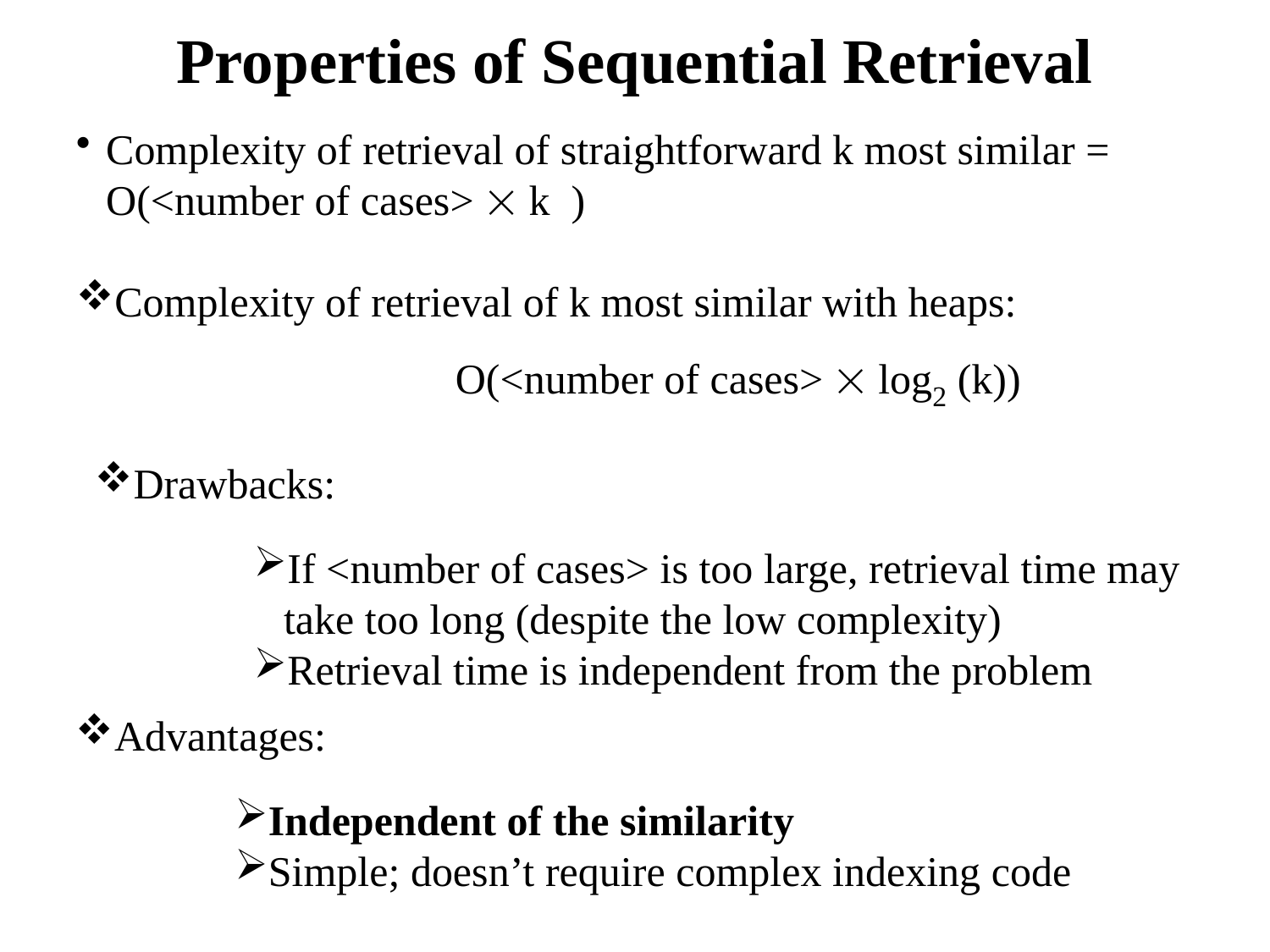

# Properties of Sequential Retrieval
Complexity of retrieval of straightforward k most similar = O(<number of cases> × k  )

Complexity of retrieval of k most similar with heaps:
O(<number of cases> × log2 (k))
Drawbacks:
If <number of cases> is too large, retrieval time may take too long (despite the low complexity)
Retrieval time is independent from the problem
Advantages:
Independent of the similarity
Simple; doesn’t require complex indexing code